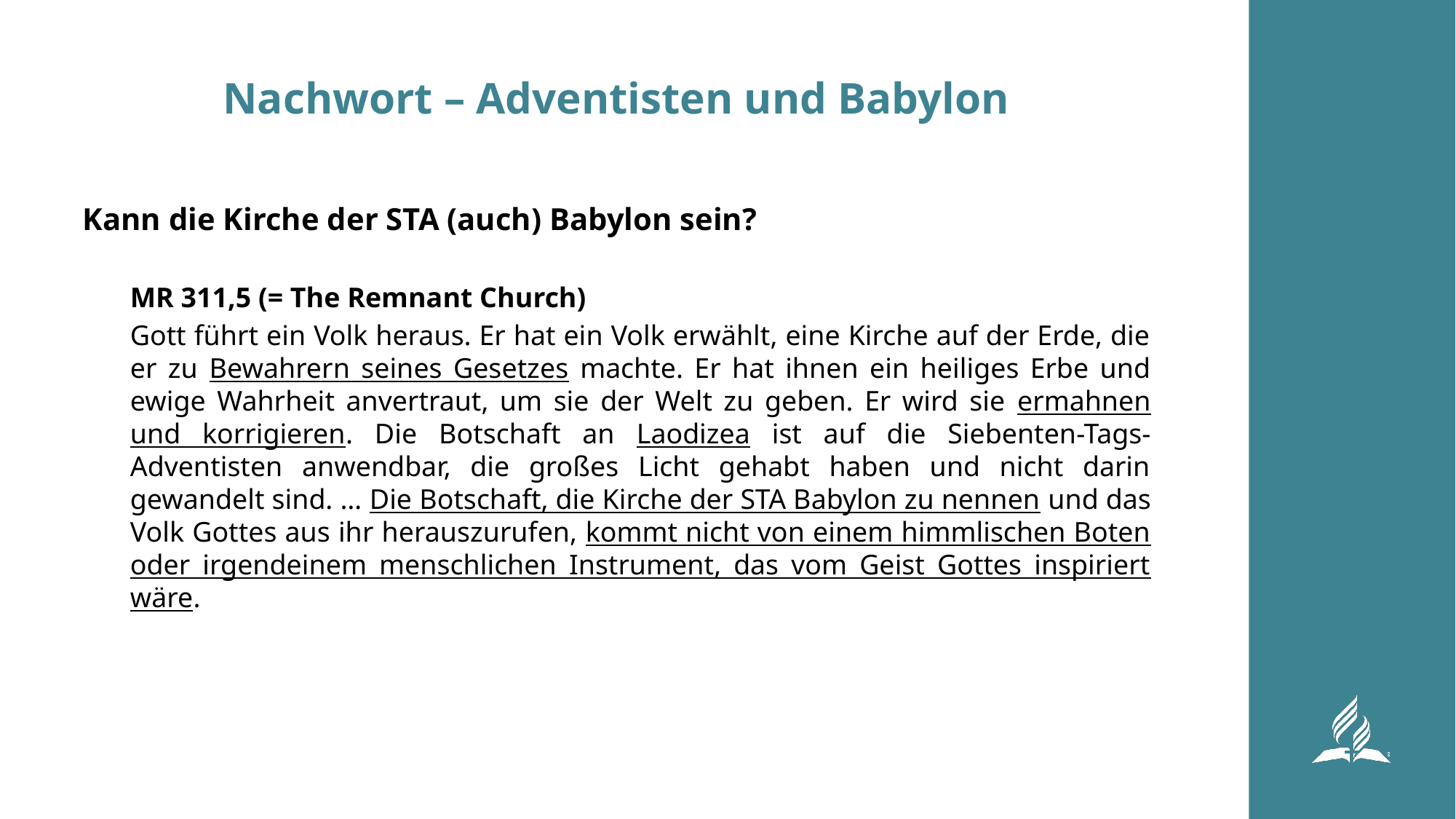

# Nachwort – Adventisten und Babylon
Kann die Kirche der STA (auch) Babylon sein?

MR 311,5 (= The Remnant Church)
Gott führt ein Volk heraus. Er hat ein Volk erwählt, eine Kirche auf der Erde, die er zu Bewahrern seines Gesetzes machte. Er hat ihnen ein heiliges Erbe und ewige Wahrheit anvertraut, um sie der Welt zu geben. Er wird sie ermahnen und korrigieren. Die Botschaft an Laodizea ist auf die Siebenten-Tags-Adventisten anwendbar, die großes Licht gehabt haben und nicht darin gewandelt sind. … Die Botschaft, die Kirche der STA Babylon zu nennen und das Volk Gottes aus ihr herauszurufen, kommt nicht von einem himmlischen Boten oder irgendeinem menschlichen Instrument, das vom Geist Gottes inspiriert wäre.